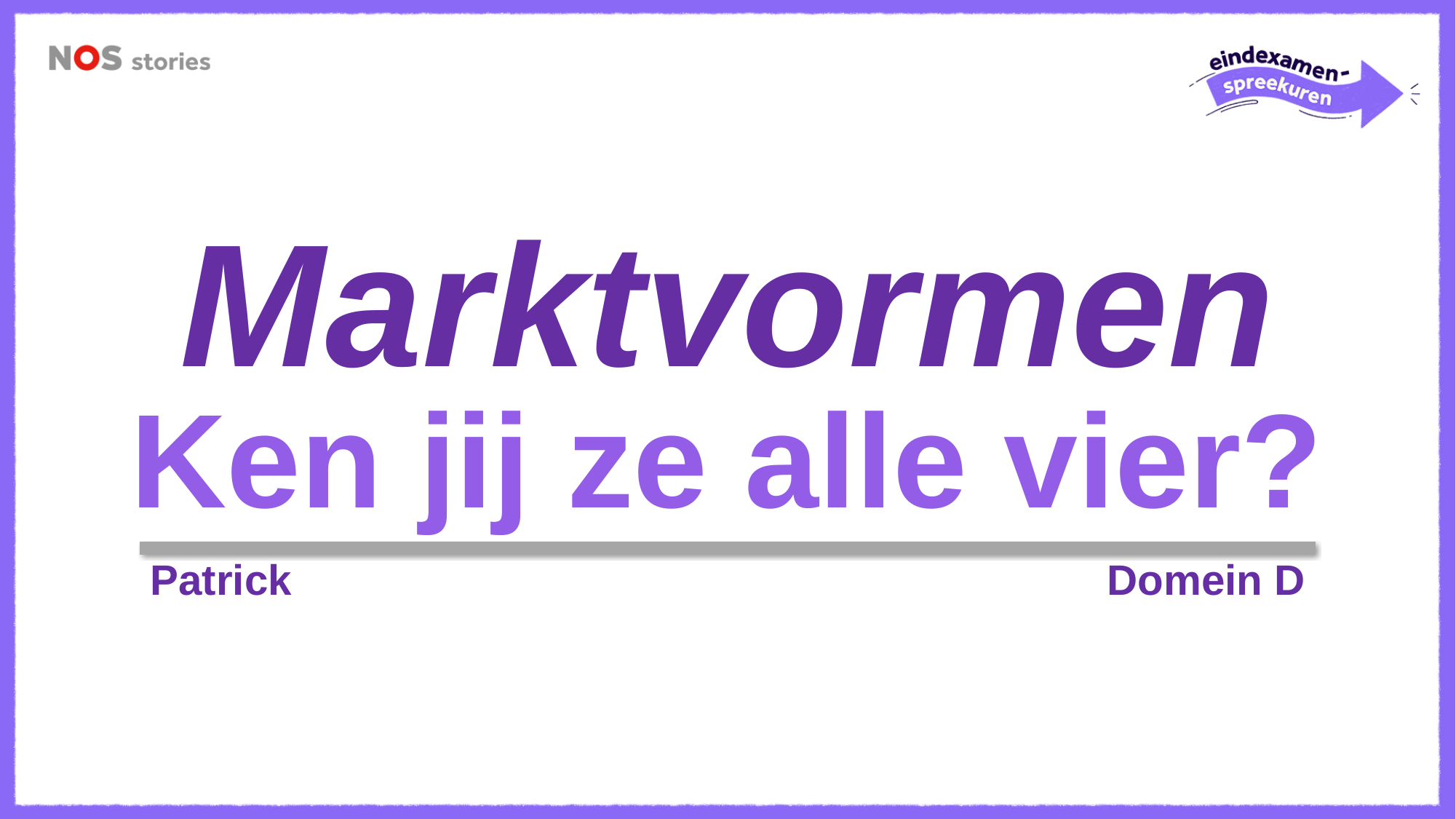

Marktvormen
Ken jij ze alle vier?
Patrick
Domein D